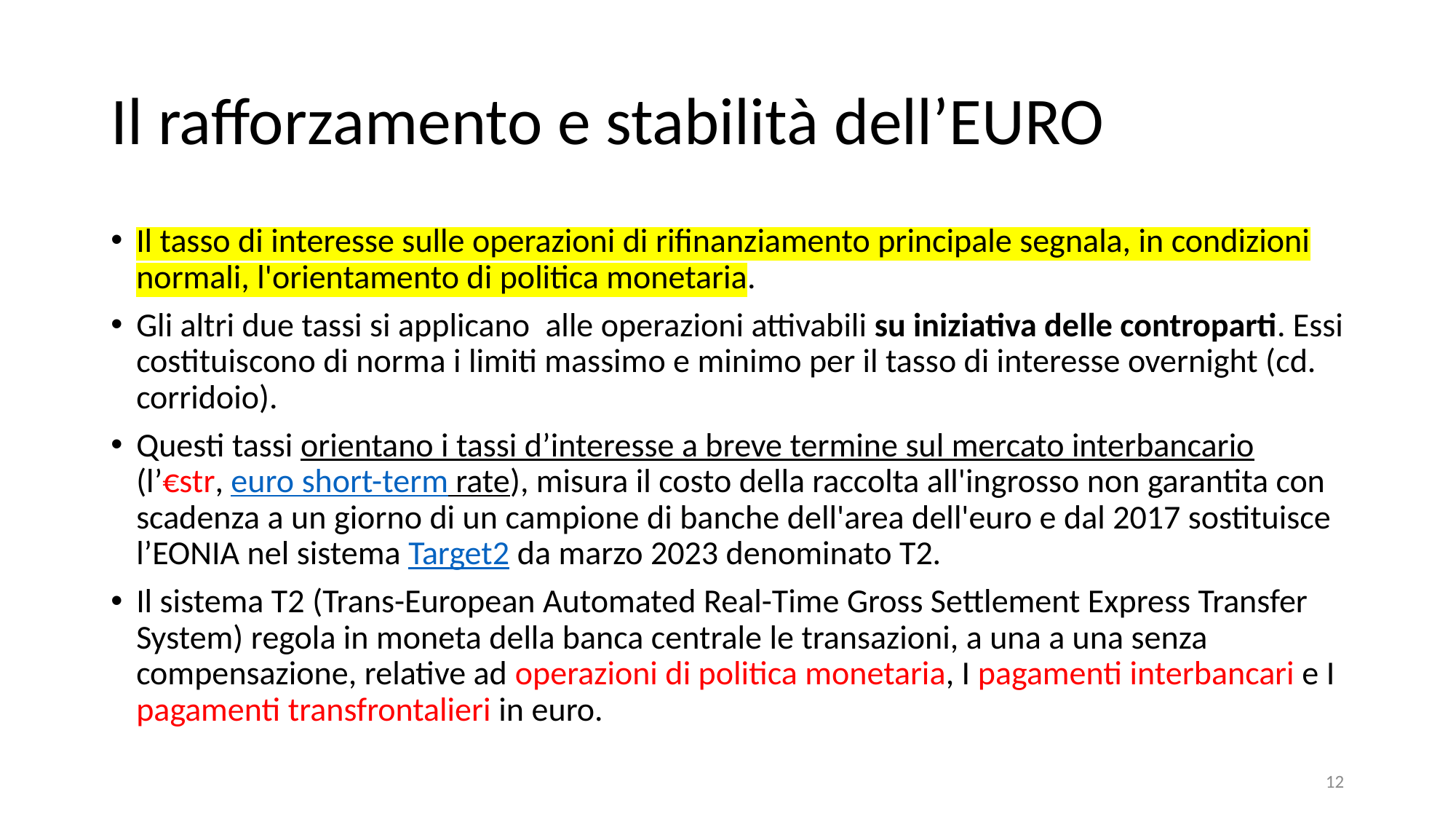

# Il rafforzamento e stabilità dell’EURO
Il tasso di interesse sulle operazioni di rifinanziamento principale segnala, in condizioni normali, l'orientamento di politica monetaria.
Gli altri due tassi si applicano  alle operazioni attivabili su iniziativa delle controparti. Essi costituiscono di norma i limiti massimo e minimo per il tasso di interesse overnight (cd. corridoio).
Questi tassi orientano i tassi d’interesse a breve termine sul mercato interbancario (l’€str, euro short-term rate), misura il costo della raccolta all'ingrosso non garantita con scadenza a un giorno di un campione di banche dell'area dell'euro e dal 2017 sostituisce l’EONIA nel sistema Target2 da marzo 2023 denominato T2.
Il sistema T2 (Trans-European Automated Real-Time Gross Settlement Express Transfer System) regola in moneta della banca centrale le transazioni, a una a una senza compensazione, relative ad operazioni di politica monetaria, I pagamenti interbancari e I pagamenti transfrontalieri in euro.

12